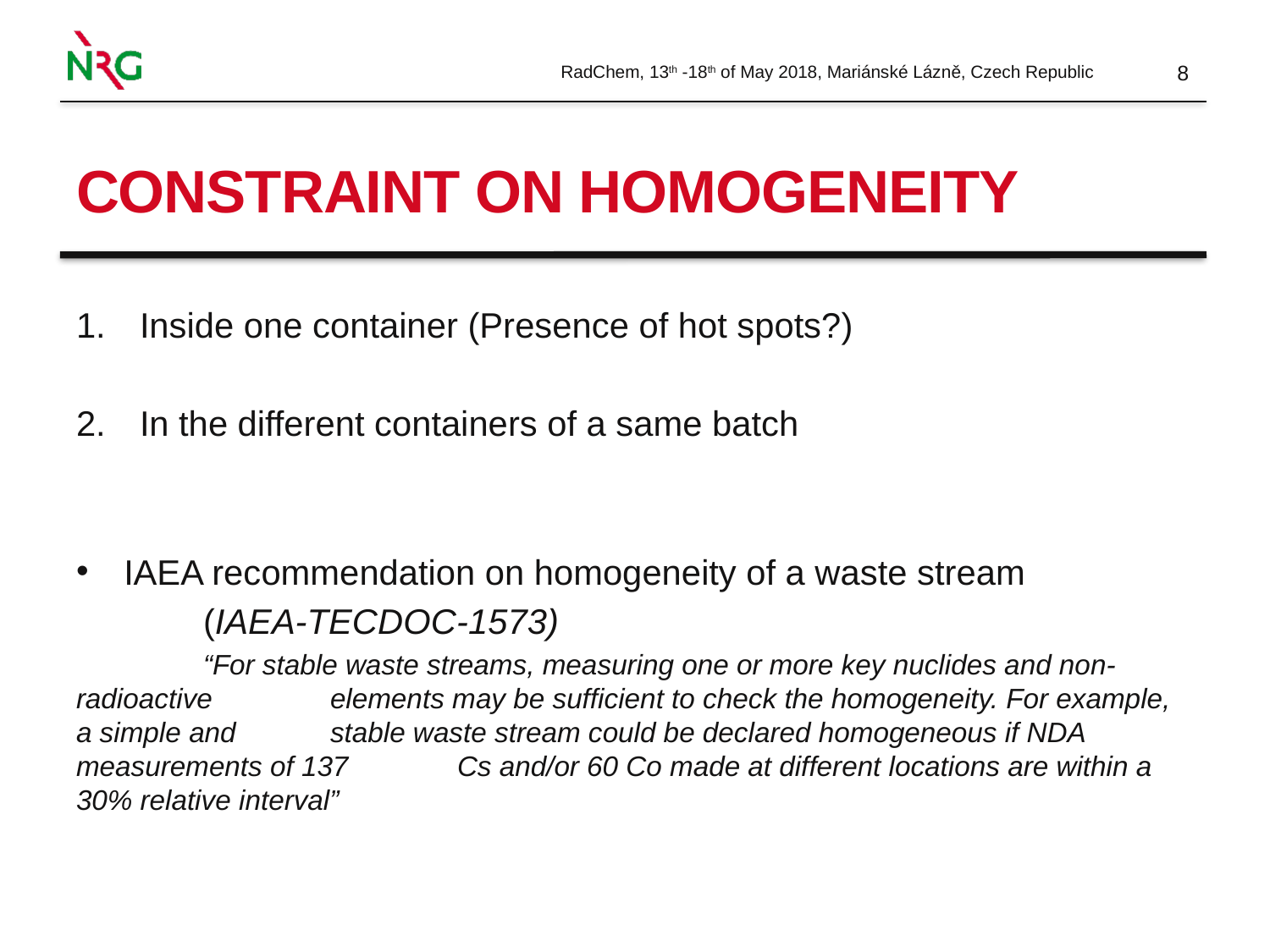

RadChem, 13th -18th of May 2018, Mariánské Lázně, Czech Republic

# Constraint on Homogeneity
Inside one container (Presence of hot spots?)

In the different containers of a same batch

IAEA recommendation on homogeneity of a waste stream
	(IAEA-TECDOC-1573)
	“For stable waste streams, measuring one or more key nuclides and non-radioactive 	elements may be sufficient to check the homogeneity. For example, a simple and 	stable waste stream could be declared homogeneous if NDA measurements of 137	Cs and/or 60 Co made at different locations are within a 30% relative interval”